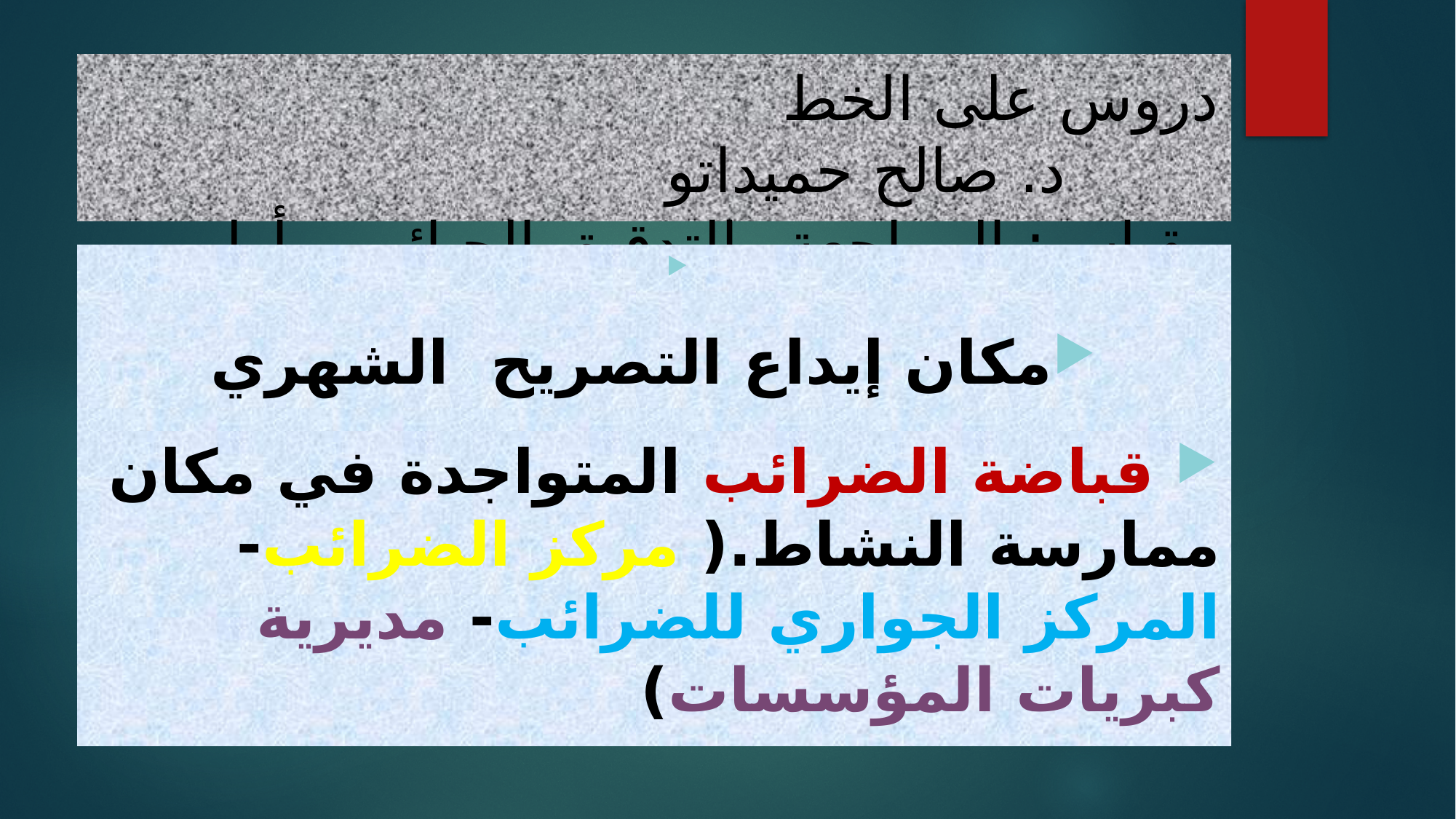

# دروس على الخط                                             د. صالح حميداتو مقياس: المراجعة والتدقيق الجبائي – أولى ماستر محاسبة وتدقيق

مكان إيداع التصريح  الشهري

 قباضة الضرائب المتواجدة في مكان ممارسة النشاط.( مركز الضرائب- المركز الجواري للضرائب- مديرية كبريات المؤسسات)